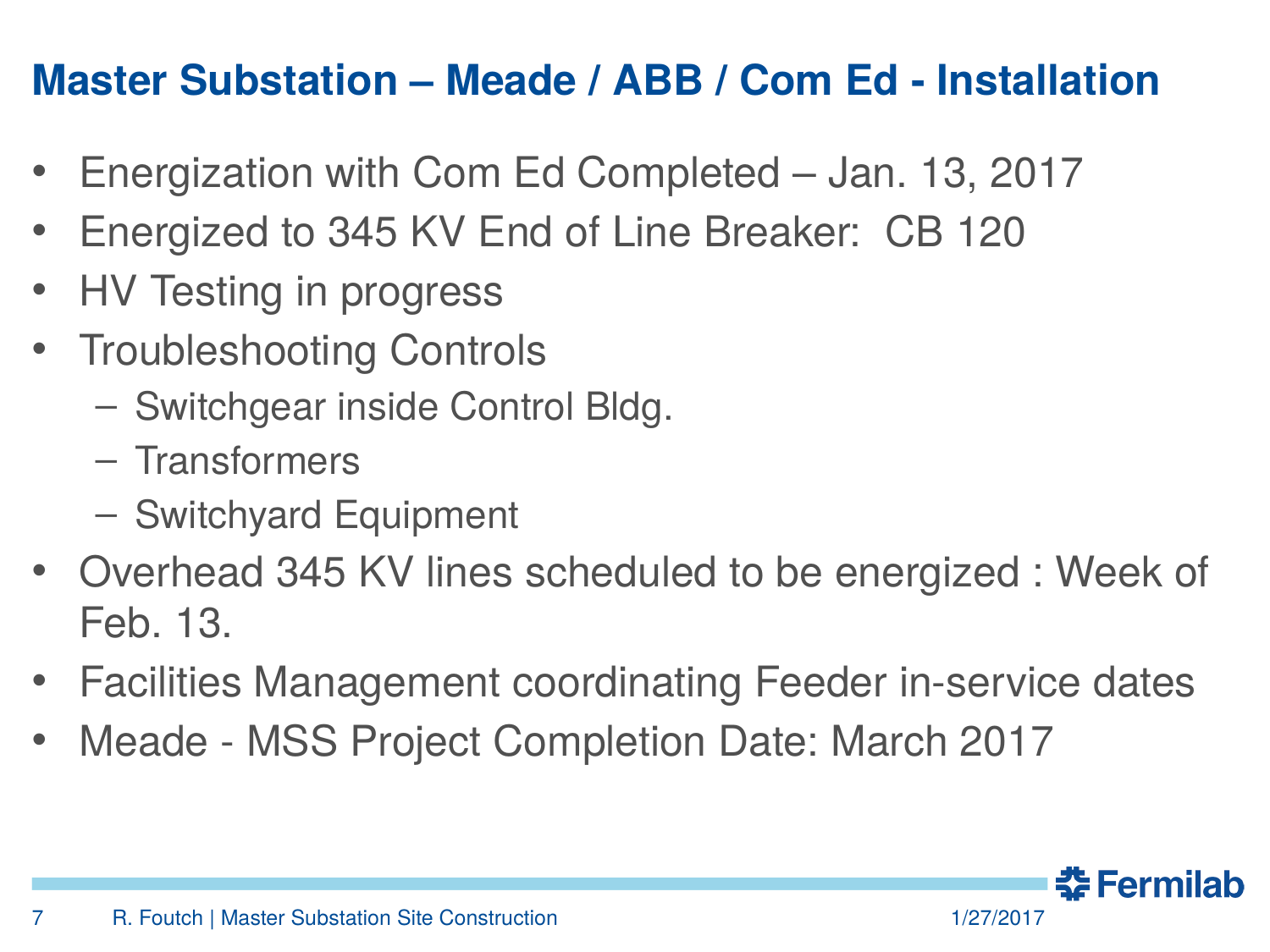

# Master Substation – Meade / ABB / Com Ed - Installation
Energization with Com Ed Completed – Jan. 13, 2017
Energized to 345 KV End of Line Breaker:  CB 120
HV Testing in progress
Troubleshooting Controls
Switchgear inside Control Bldg.
Transformers
Switchyard Equipment
Overhead 345 KV lines scheduled to be energized : Week of Feb. 13.
Facilities Management coordinating Feeder in-service dates
Meade - MSS Project Completion Date: March 2017

7
R. Foutch | Master Substation Site Construction
1/27/2017